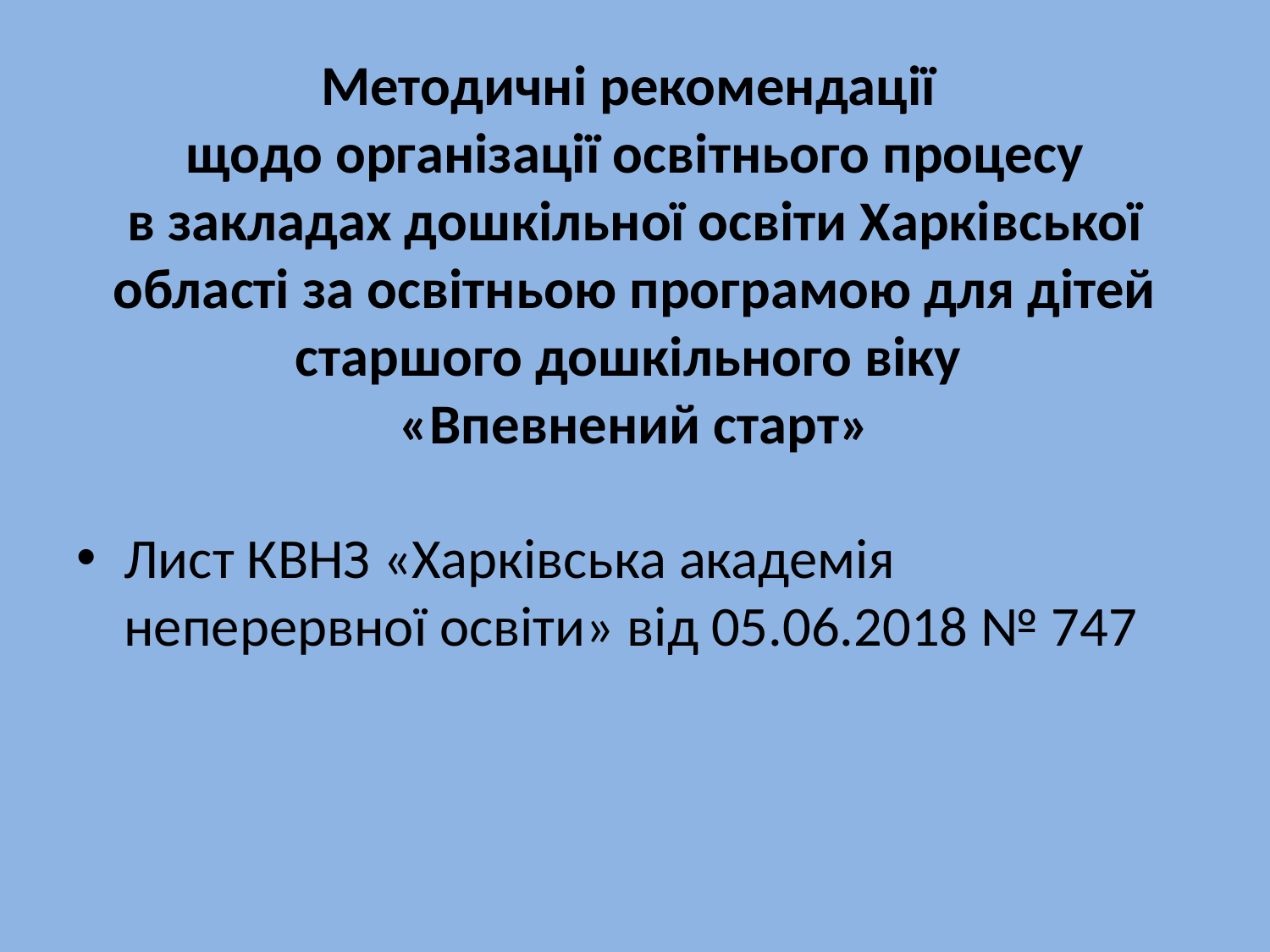

# Методичні рекомендації щодо організації освітнього процесу в закладах дошкільної освіти Харківської області за освітньою програмою для дітей старшого дошкільного віку «Впевнений старт»
Лист КВНЗ «Харківська академія неперервної освіти» від 05.06.2018 № 747